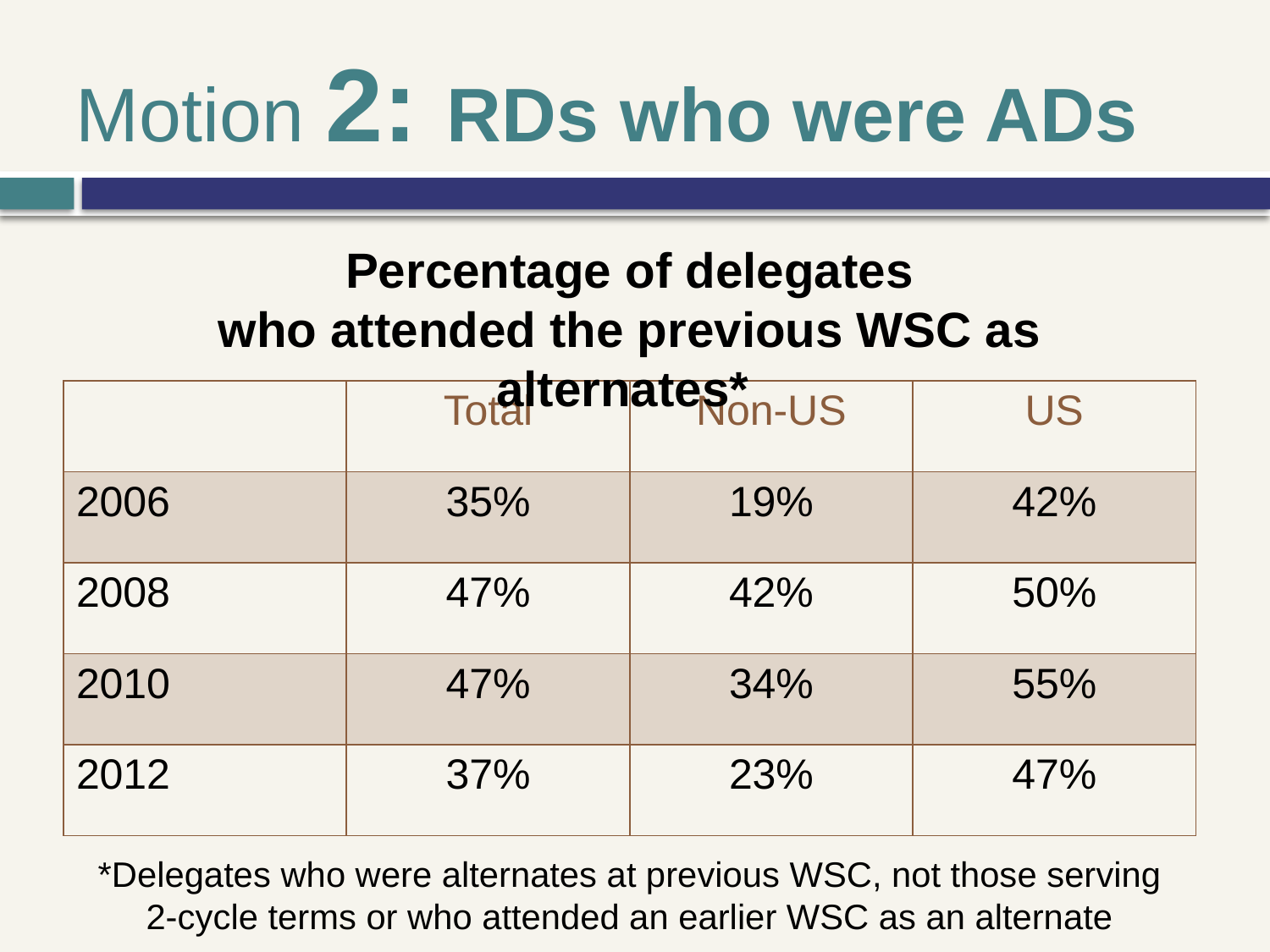

# Motion 2: RDs who were ADs
Percentage of delegates
who attended the previous WSC as alternates*
|  | Total | Non-US | US |
| --- | --- | --- | --- |
| 2006 | 35% | 19% | 42% |
| 2008 | 47% | 42% | 50% |
| 2010 | 47% | 34% | 55% |
| 2012 | 37% | 23% | 47% |
*Delegates who were alternates at previous WSC, not those serving
2-cycle terms or who attended an earlier WSC as an alternate